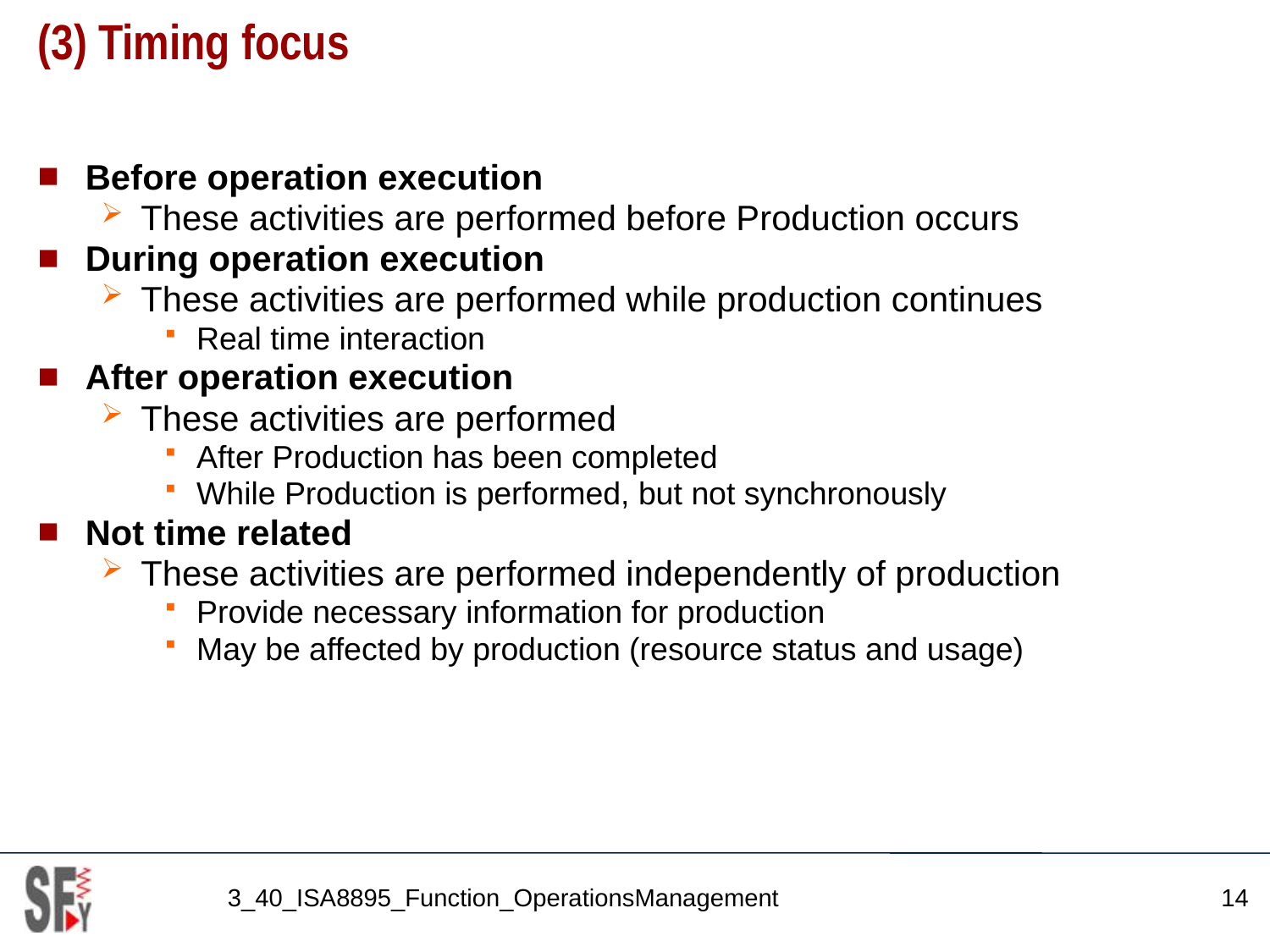

# (3) Timing focus
Before operation execution
These activities are performed before Production occurs
During operation execution
These activities are performed while production continues
Real time interaction
After operation execution
These activities are performed
After Production has been completed
While Production is performed, but not synchronously
Not time related
These activities are performed independently of production
Provide necessary information for production
May be affected by production (resource status and usage)
3_40_ISA8895_Function_OperationsManagement
14